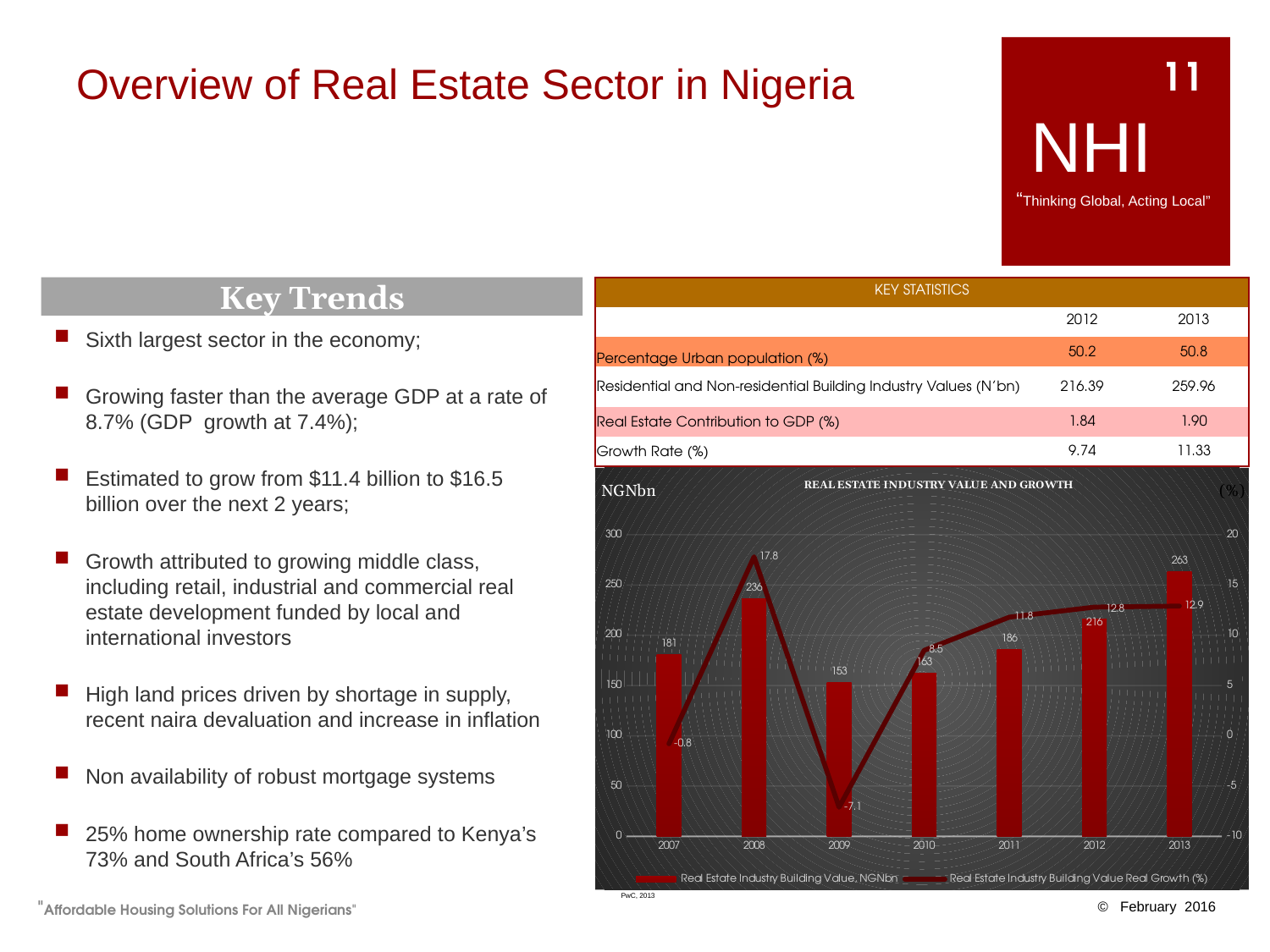

# Overview of Real Estate Sector in Nigeria
11
 NHI
 “Thinking Global, Acting Local”

Key Trends
| KEY STATISTICS |  |  |
| --- | --- | --- |
|  | 2012 | 2013 |
| Percentage Urban population (%) | 50.2 | 50.8 |
| Residential and Non-residential Building Industry Values (N’bn) | 216.39 | 259.96 |
| Real Estate Contribution to GDP (%) | 1.84 | 1.90 |
| Growth Rate (%) | 9.74 | 11.33 |
Sixth largest sector in the economy;
Growing faster than the average GDP at a rate of 8.7% (GDP  growth at 7.4%);
Estimated to grow from $11.4 billion to $16.5 billion over the next 2 years;
Growth attributed to growing middle class, including retail, industrial and commercial real estate development funded by local and international investors
High land prices driven by shortage in supply, recent naira devaluation and increase in inflation
Non availability of robust mortgage systems
25% home ownership rate compared to Kenya’s 73% and South Africa’s 56%

### Chart

| Category | Real Estate Industry Building Value, NGNbn | Real Estate lndustry Building Value Real Growth (%) |
|---|---|---|
| 2007.0 | 181.1 | -0.8 |
| 2008.0 | 236.4 | 17.8 |
| 2009.0 | 153.0 | -7.1 |
| 2010.0 | 162.5 | 8.5 |
| 2011.0 | 185.8 | 11.8 |
| 2012.0 | 216.4 | 12.8 |
| 2013.0 | 263.0 | 12.9 |
"Affordable Housing Solutions For All Nigerians"
PwC, 2013
©   February  2016